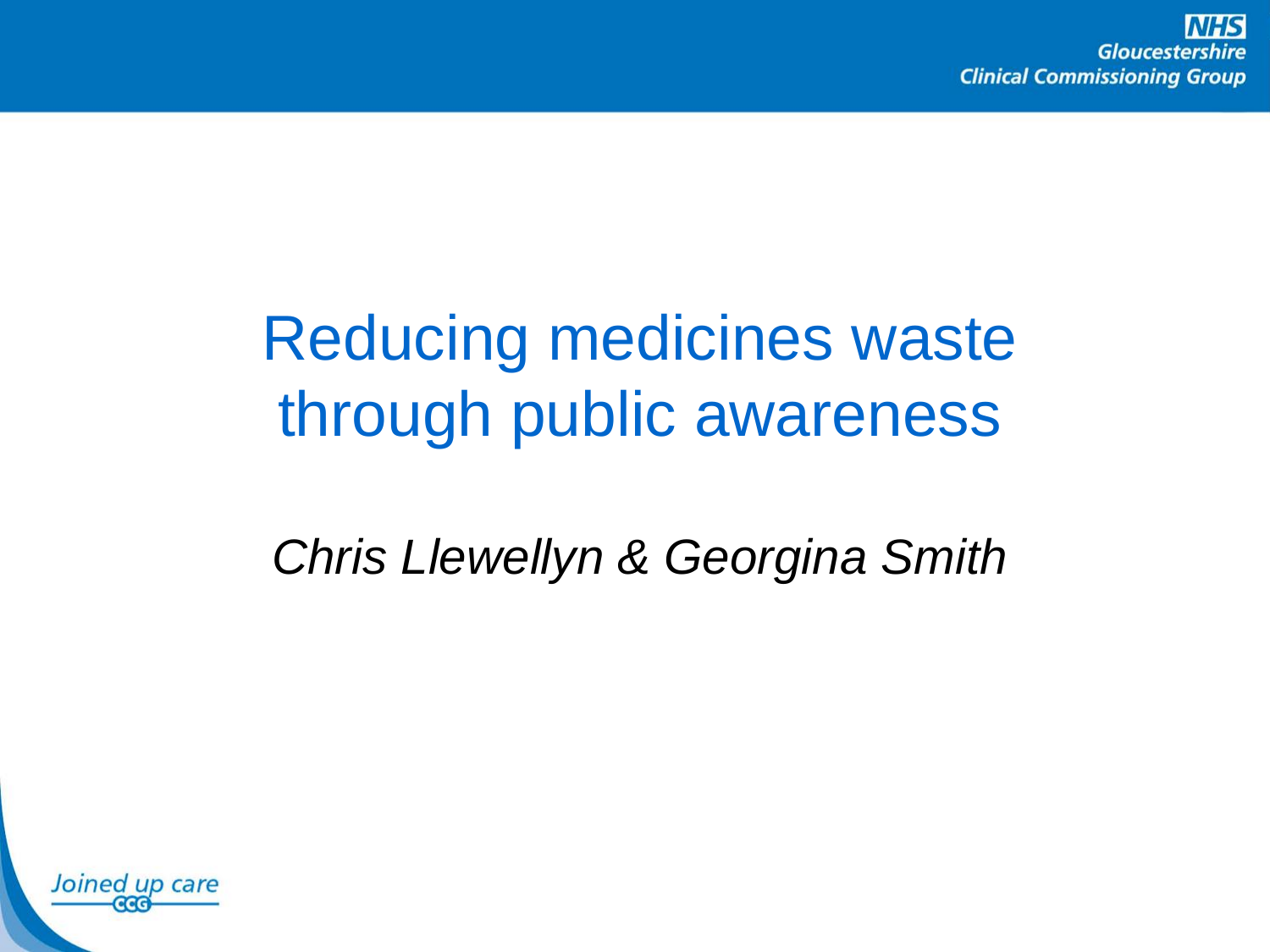

# Reducing medicines waste through public awareness Chris Llewellyn & Georgina Smith